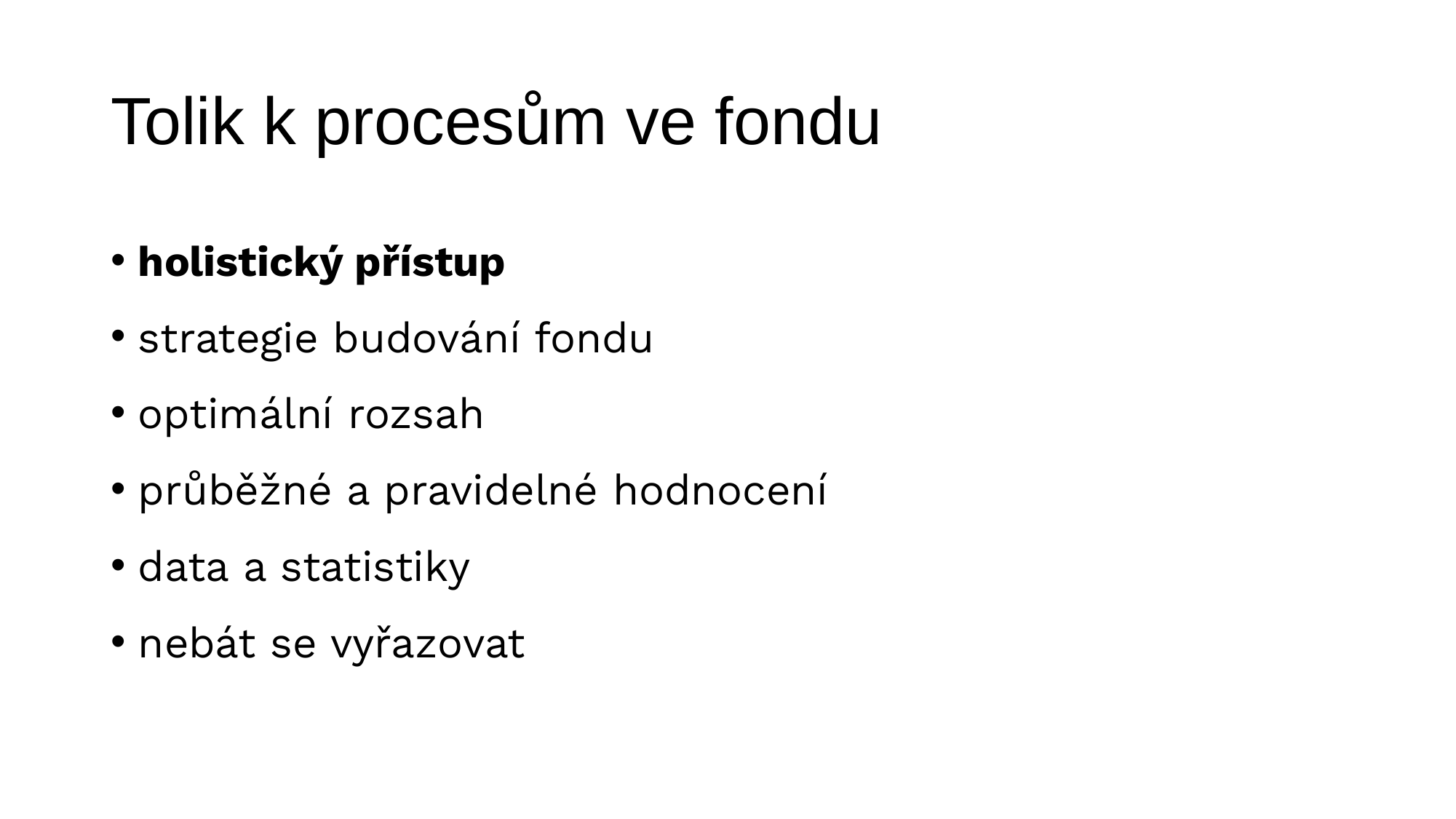

# Tolik k procesům ve fondu
holistický přístup
strategie budování fondu
optimální rozsah
průběžné a pravidelné hodnocení
data a statistiky
nebát se vyřazovat